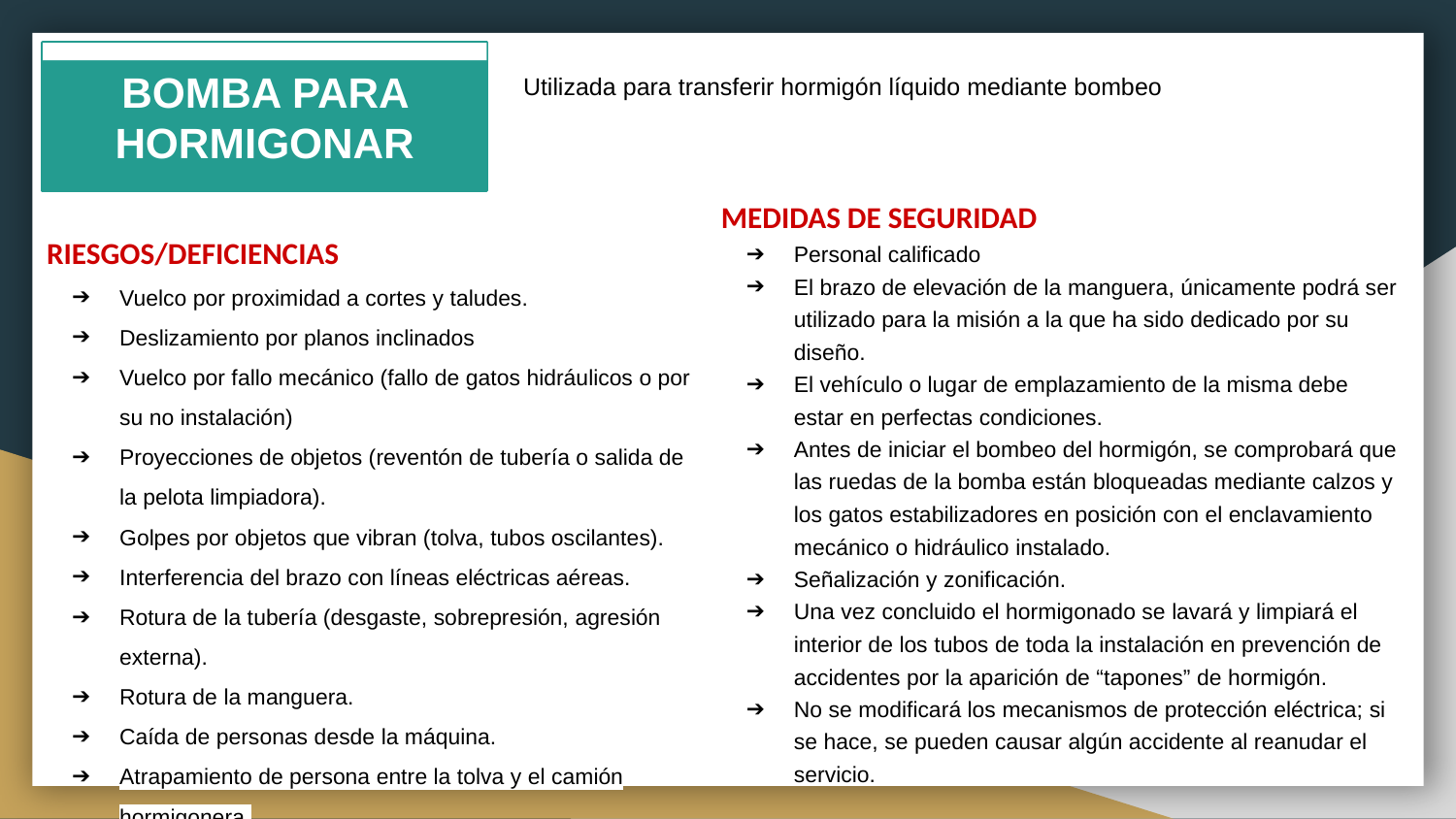

BOMBA PARA HORMIGONAR

Utilizada para transferir hormigón líquido mediante bombeo
MEDIDAS DE SEGURIDAD
Personal calificado
El brazo de elevación de la manguera, únicamente podrá ser utilizado para la misión a la que ha sido dedicado por su diseño.
El vehículo o lugar de emplazamiento de la misma debe estar en perfectas condiciones.
Antes de iniciar el bombeo del hormigón, se comprobará que las ruedas de la bomba están bloqueadas mediante calzos y los gatos estabilizadores en posición con el enclavamiento mecánico o hidráulico instalado.
Señalización y zonificación.
Una vez concluido el hormigonado se lavará y limpiará el interior de los tubos de toda la instalación en prevención de accidentes por la aparición de “tapones” de hormigón.
No se modificará los mecanismos de protección eléctrica; si se hace, se pueden causar algún accidente al reanudar el servicio.

RIESGOS/DEFICIENCIAS
Vuelco por proximidad a cortes y taludes.
Deslizamiento por planos inclinados
Vuelco por fallo mecánico (fallo de gatos hidráulicos o por su no instalación)
Proyecciones de objetos (reventón de tubería o salida de la pelota limpiadora).
Golpes por objetos que vibran (tolva, tubos oscilantes).
Interferencia del brazo con líneas eléctricas aéreas.
Rotura de la tubería (desgaste, sobrepresión, agresión externa).
Rotura de la manguera.
Caída de personas desde la máquina.
Atrapamiento de persona entre la tolva y el camión hormigonera.